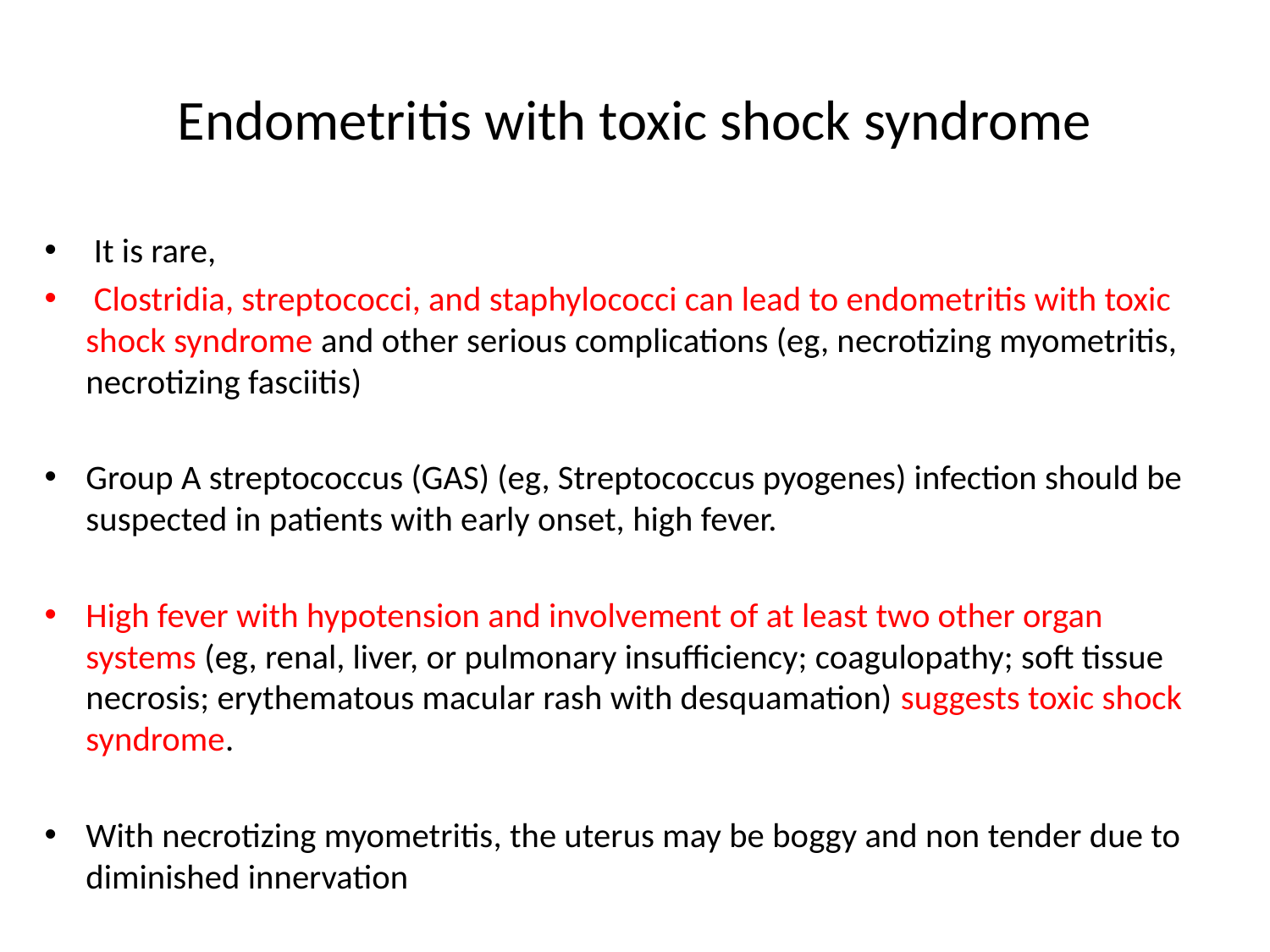

# Endometritis with toxic shock syndrome
 It is rare,
 Clostridia, streptococci, and staphylococci can lead to endometritis with toxic shock syndrome and other serious complications (eg, necrotizing myometritis, necrotizing fasciitis)

Group A streptococcus (GAS) (eg, Streptococcus pyogenes) infection should be suspected in patients with early onset, high fever.

High fever with hypotension and involvement of at least two other organ systems (eg, renal, liver, or pulmonary insufficiency; coagulopathy; soft tissue necrosis; erythematous macular rash with desquamation) suggests toxic shock syndrome.

With necrotizing myometritis, the uterus may be boggy and non tender due to diminished innervation